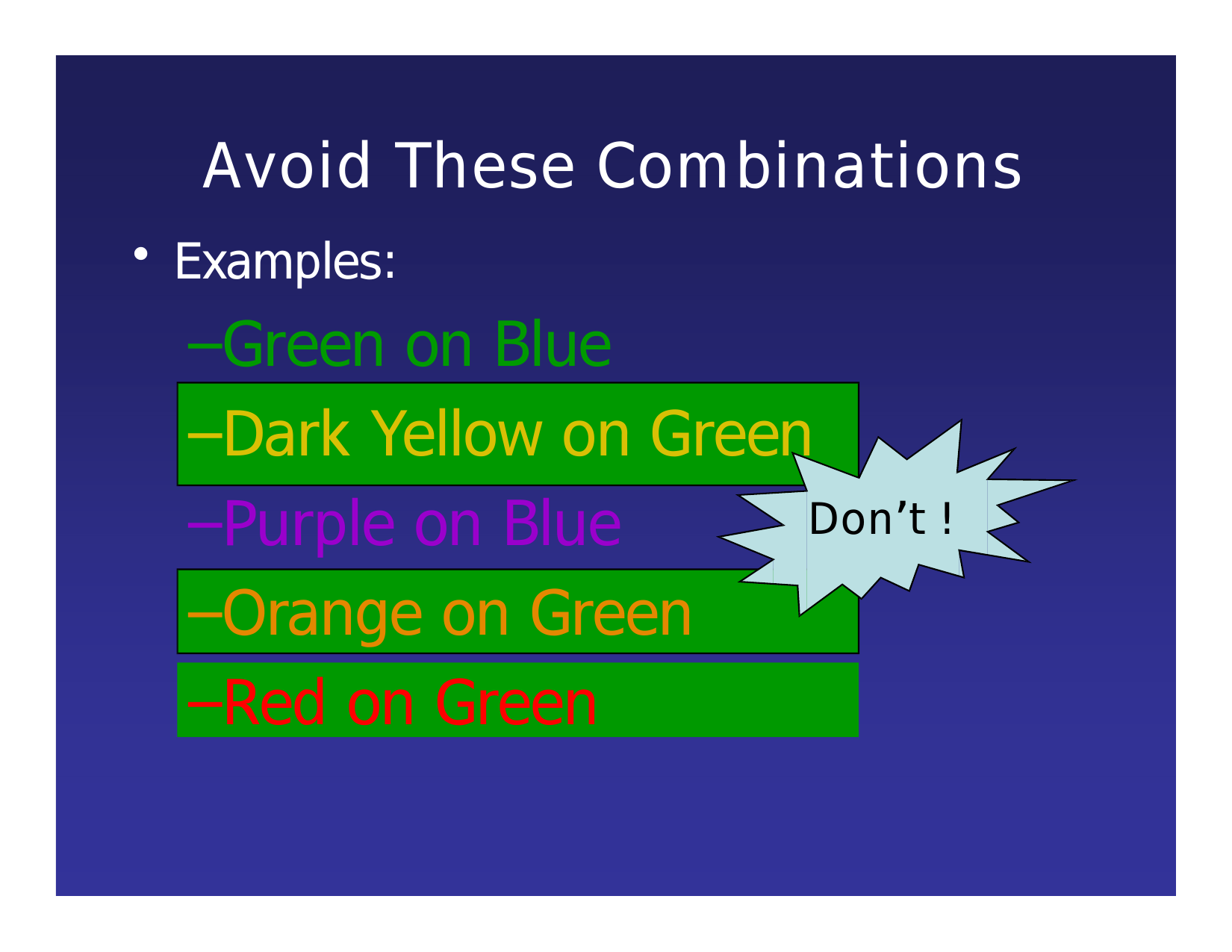

# Avoid These Combinations
Examples:
–Green on Blue
–Dark Yellow on Green

–Purple on Blue
Don’t !

–Orange on Green
–Red on Green